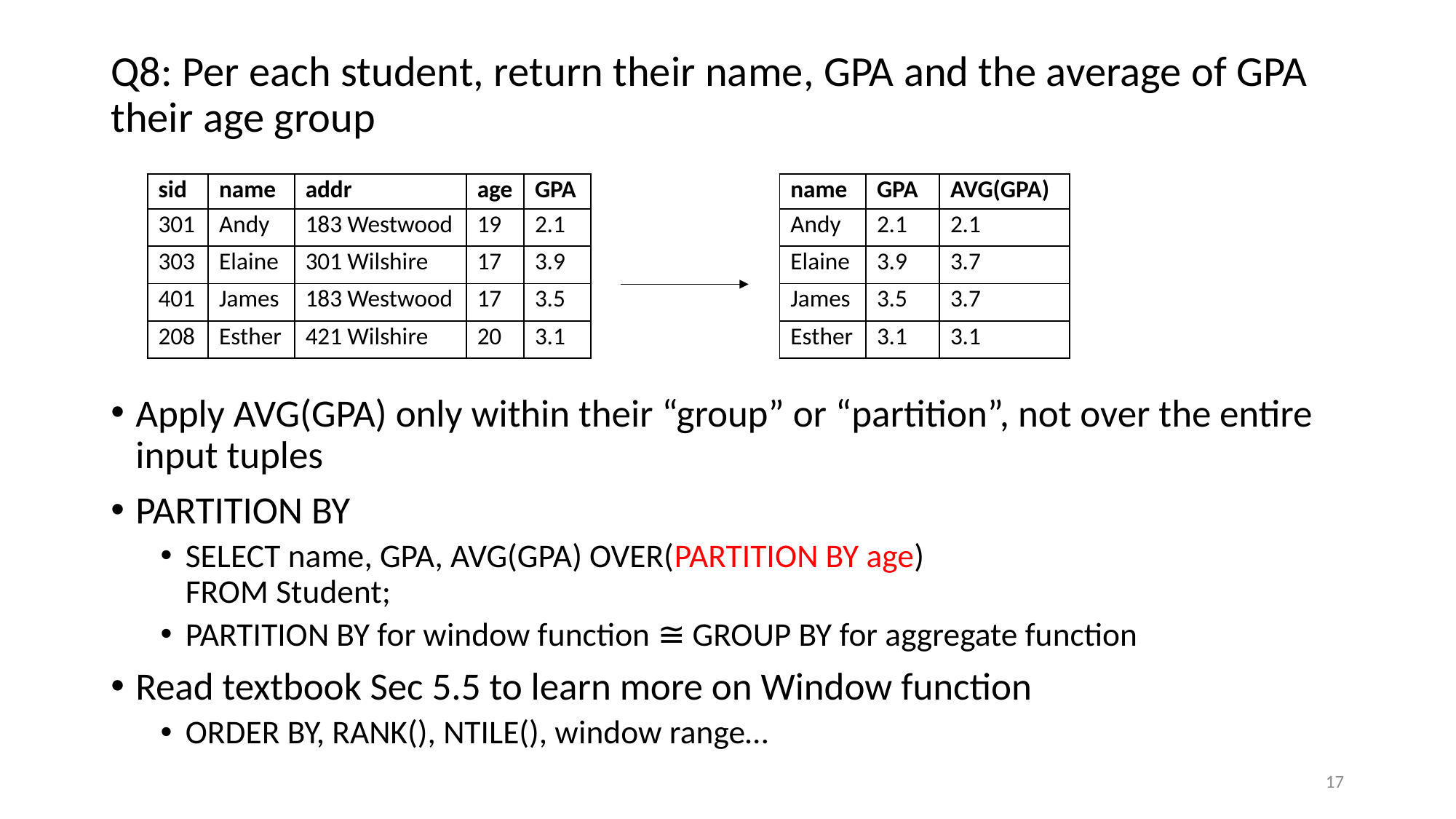

# Q8: Per each student, return their name, GPA and the average of GPA their age group

Apply AVG(GPA) only within their “group” or “partition”, not over the entire input tuples
PARTITION BY
SELECT name, GPA, AVG(GPA) OVER(PARTITION BY age)
FROM Student;
PARTITION BY for window function ≅ GROUP BY for aggregate function
Read textbook Sec 5.5 to learn more on Window function
ORDER BY, RANK(), NTILE(), window range…

| sid | name | addr | age | GPA |
| --- | --- | --- | --- | --- |
| 301 | Andy | 183 Westwood | 19 | 2.1 |
| 303 | Elaine | 301 Wilshire | 17 | 3.9 |
| 401 | James | 183 Westwood | 17 | 3.5 |
| 208 | Esther | 421 Wilshire | 20 | 3.1 |
| name | GPA | AVG(GPA) |
| --- | --- | --- |
| Andy | 2.1 | 2.1 |
| Elaine | 3.9 | 3.7 |
| James | 3.5 | 3.7 |
| Esther | 3.1 | 3.1 |
17